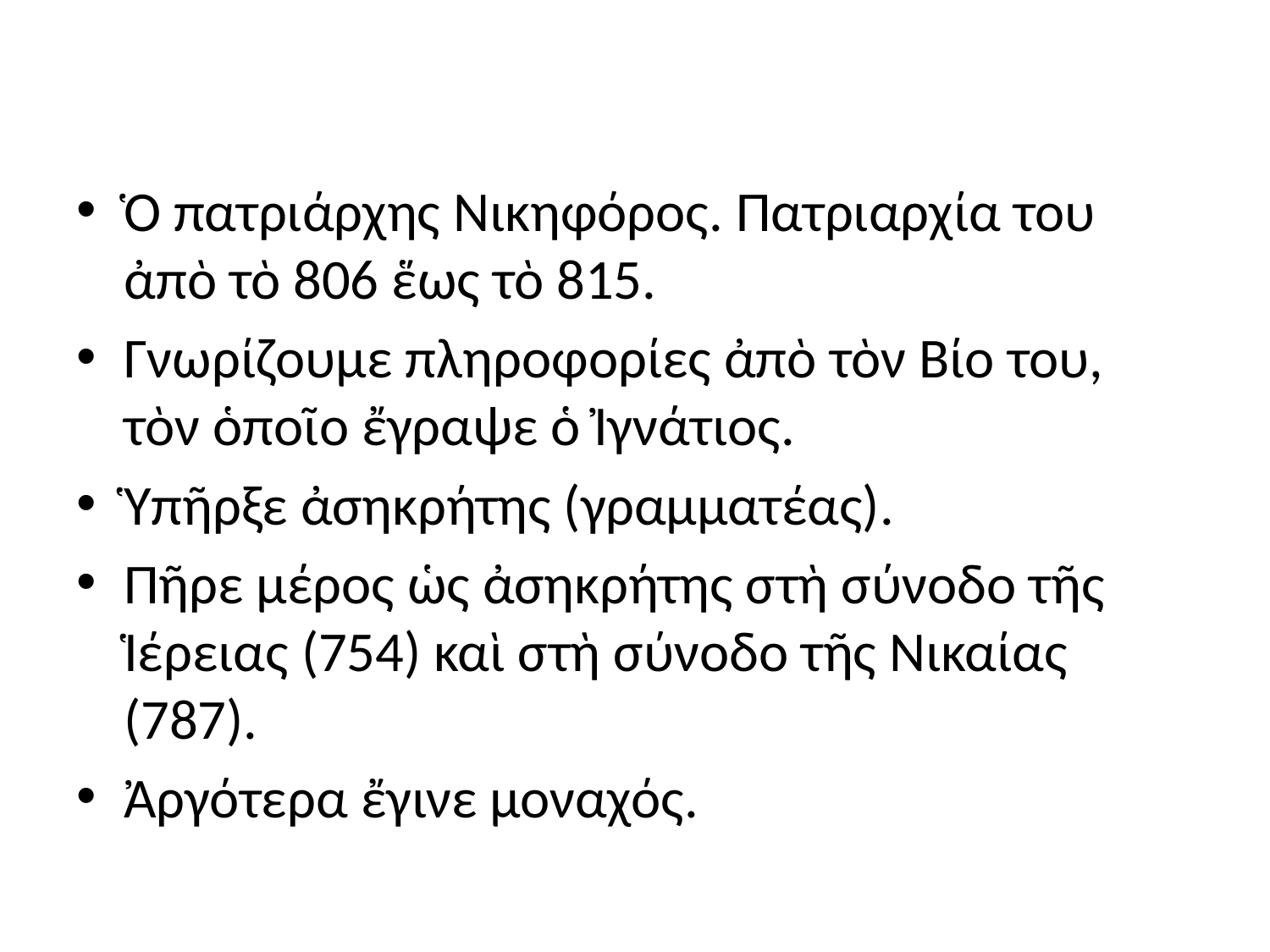

#
Ὁ πατριάρχης Νικηφόρος. Πατριαρχία του ἀπὸ τὸ 806 ἕως τὸ 815.
Γνωρίζουμε πληροφορίες ἀπὸ τὸν Βίο του, τὸν ὁποῖο ἔγραψε ὁ Ἰγνάτιος.
Ὑπῆρξε ἀσηκρήτης (γραμματέας).
Πῆρε μέρος ὡς ἀσηκρήτης στὴ σύνοδο τῆς Ἱέρειας (754) καὶ στὴ σύνοδο τῆς Νικαίας (787).
Ἀργότερα ἔγινε μοναχός.